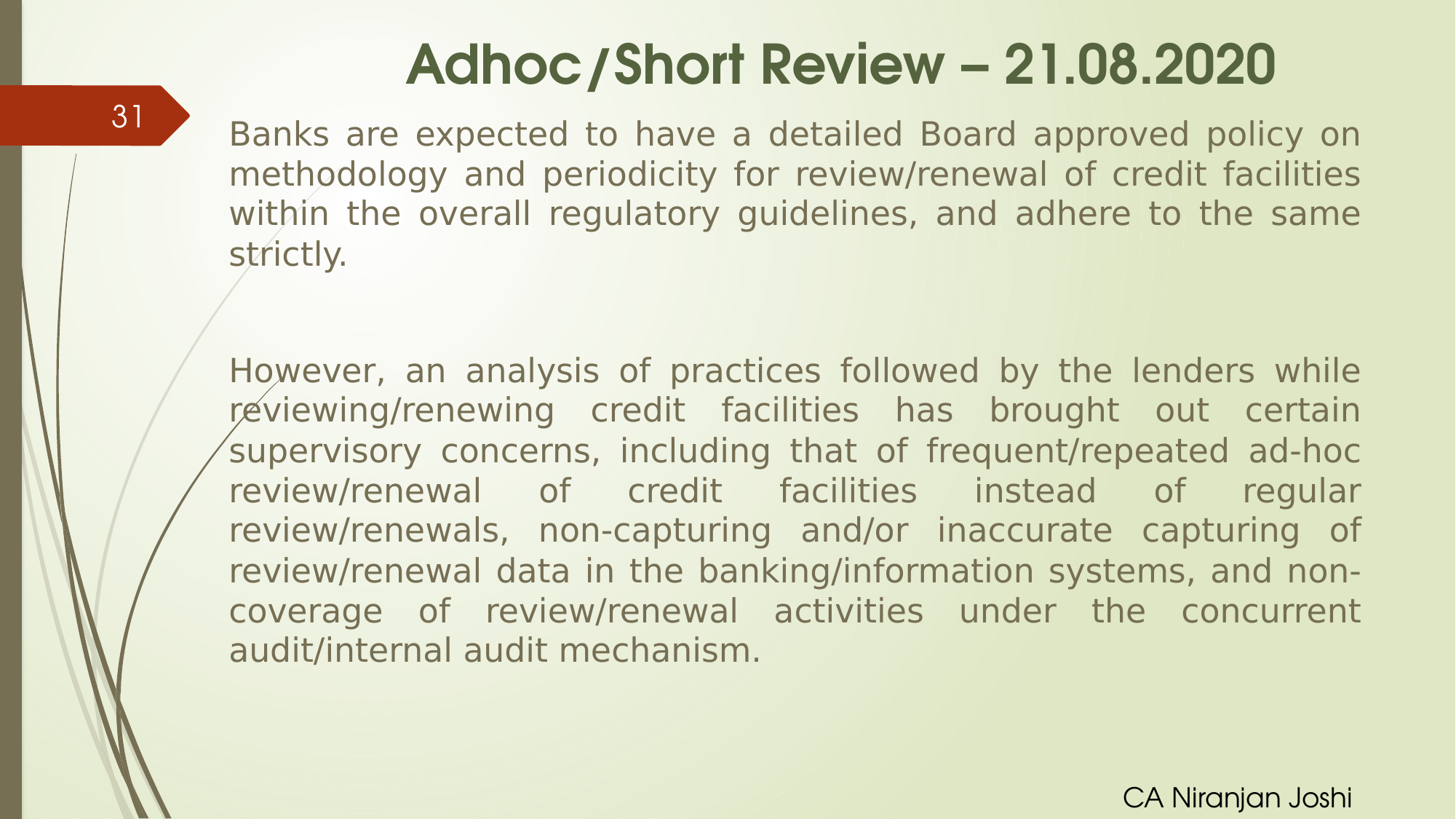

# Adhoc/Short Review – 21.08.2020
31
Banks are expected to have a detailed Board approved policy on methodology and periodicity for review/renewal of credit facilities within the overall regulatory guidelines, and adhere to the same strictly.

However, an analysis of practices followed by the lenders while reviewing/renewing credit facilities has brought out certain supervisory concerns, including that of frequent/repeated ad-hoc review/renewal of credit facilities instead of regular review/renewals, non-capturing and/or inaccurate capturing of review/renewal data in the banking/information systems, and non-coverage of review/renewal activities under the concurrent audit/internal audit mechanism.
CA Niranjan Joshi